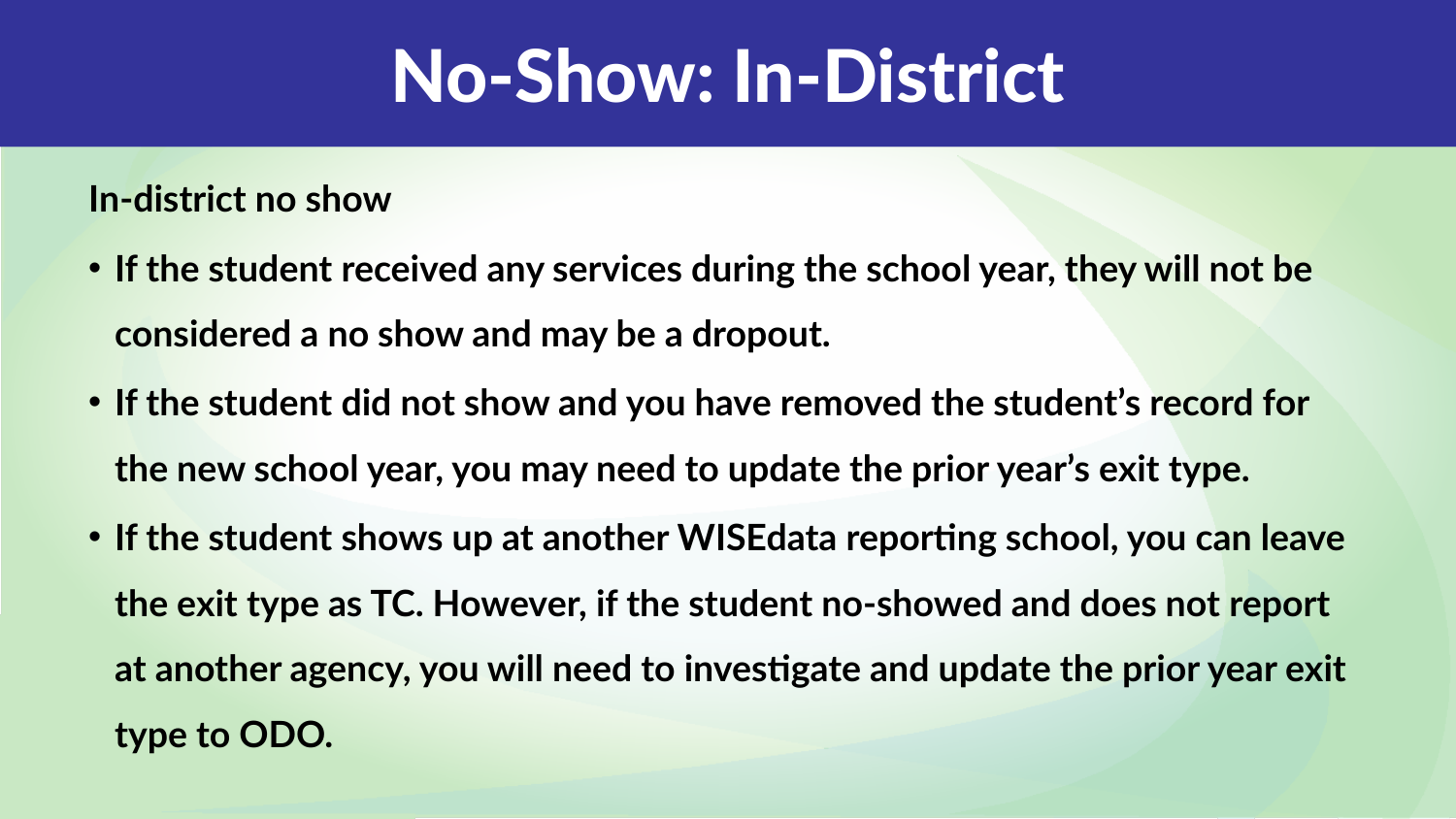

No-Show: In-District
In-district no show
If the student received any services during the school year, they will not be considered a no show and may be a dropout.
If the student did not show and you have removed the student’s record for the new school year, you may need to update the prior year’s exit type.
If the student shows up at another WISEdata reporting school, you can leave the exit type as TC. However, if the student no-showed and does not report at another agency, you will need to investigate and update the prior year exit type to ODO.